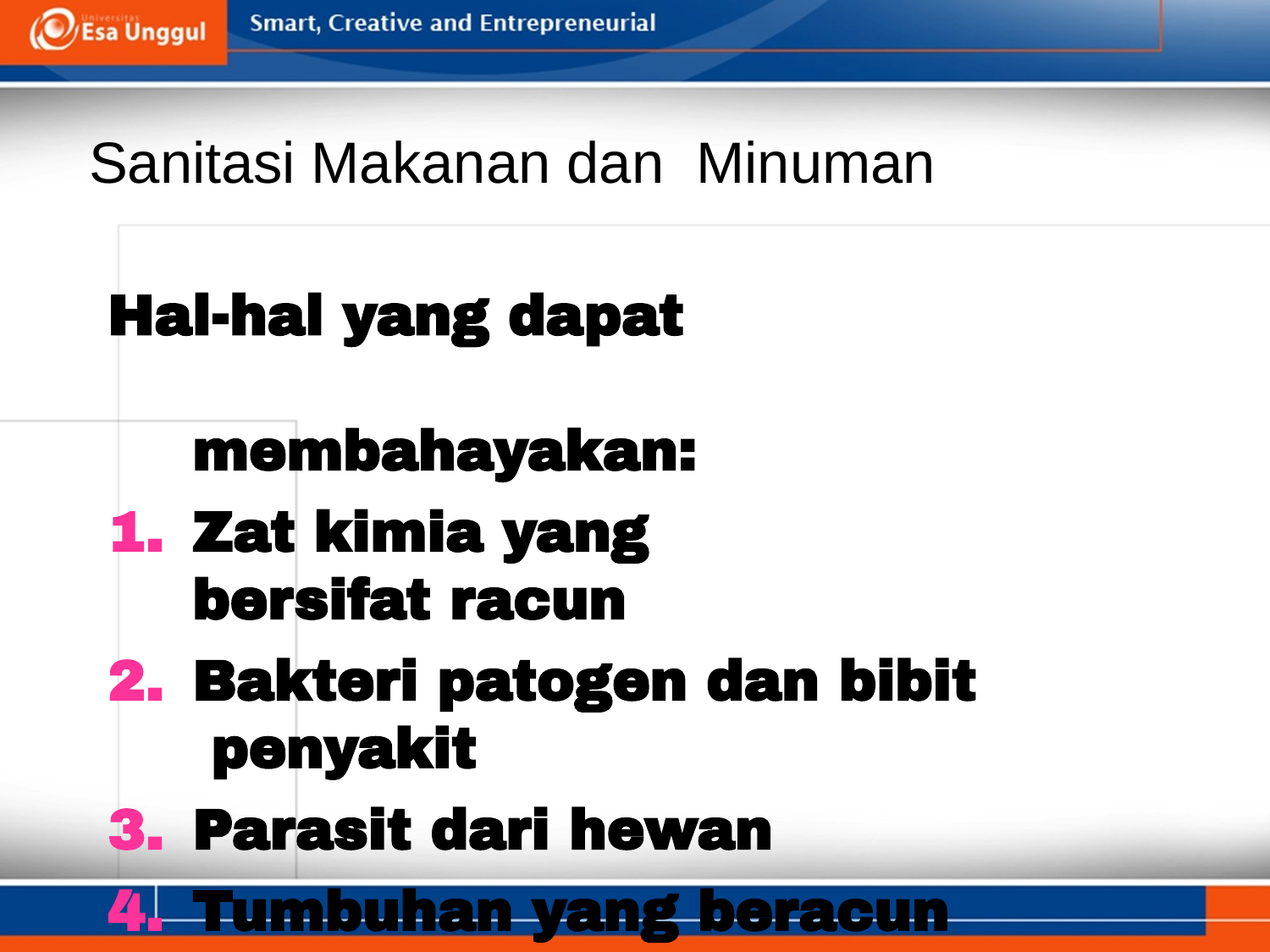

# Sanitasi Makanan dan  Minuman
Hal-hal yang dapat  membahayakan:
Zat kimia yang bersifat racun
Bakteri patogen dan bibit  penyakit
Parasit dari hewan
Tumbuhan yang beracun